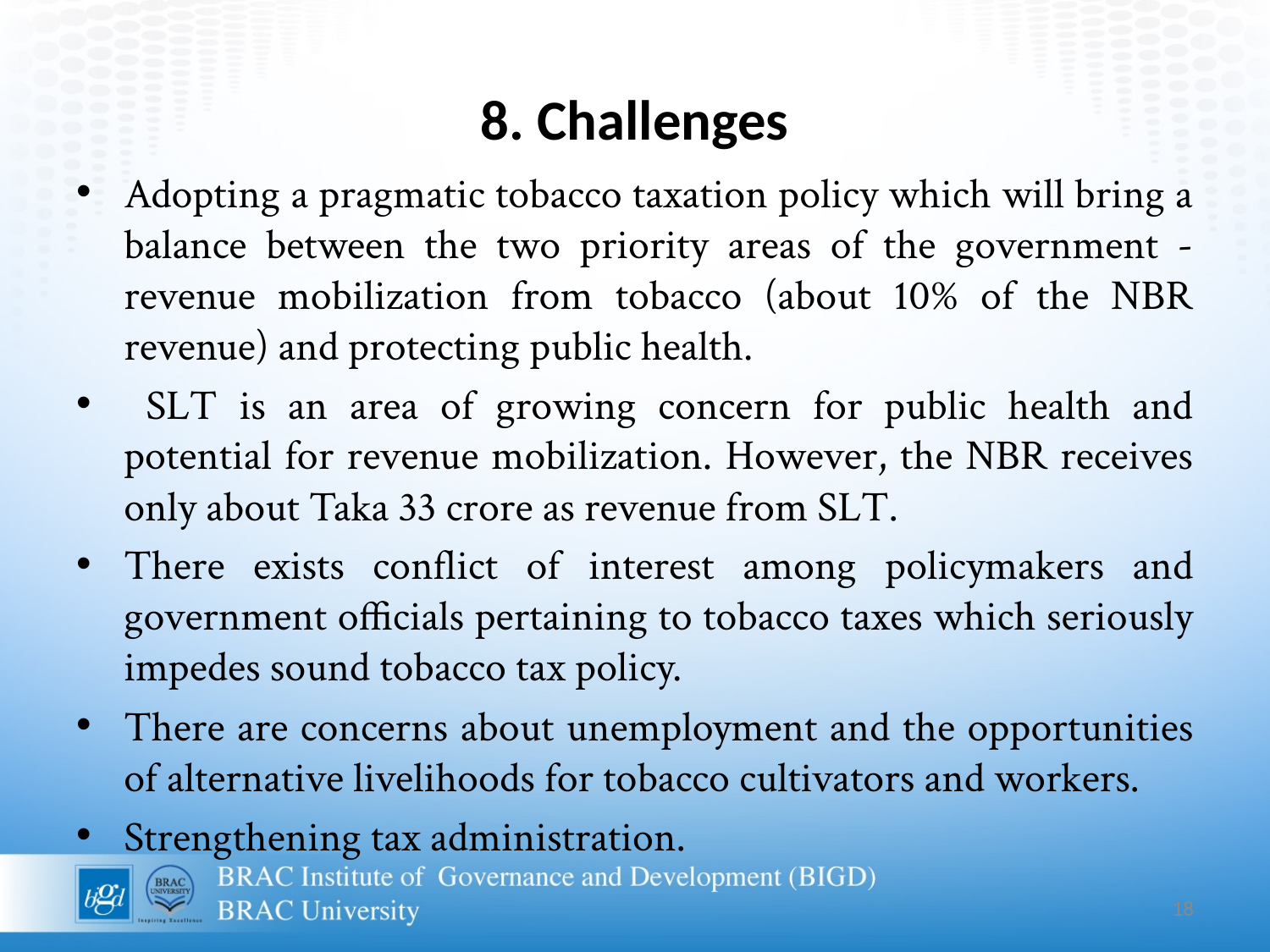

# 8. Challenges
Adopting a pragmatic tobacco taxation policy which will bring a balance between the two priority areas of the government -revenue mobilization from tobacco (about 10% of the NBR revenue) and protecting public health.
 SLT is an area of growing concern for public health and potential for revenue mobilization. However, the NBR receives only about Taka 33 crore as revenue from SLT.
There exists conflict of interest among policymakers and government officials pertaining to tobacco taxes which seriously impedes sound tobacco tax policy.
There are concerns about unemployment and the opportunities of alternative livelihoods for tobacco cultivators and workers.
Strengthening tax administration.

18